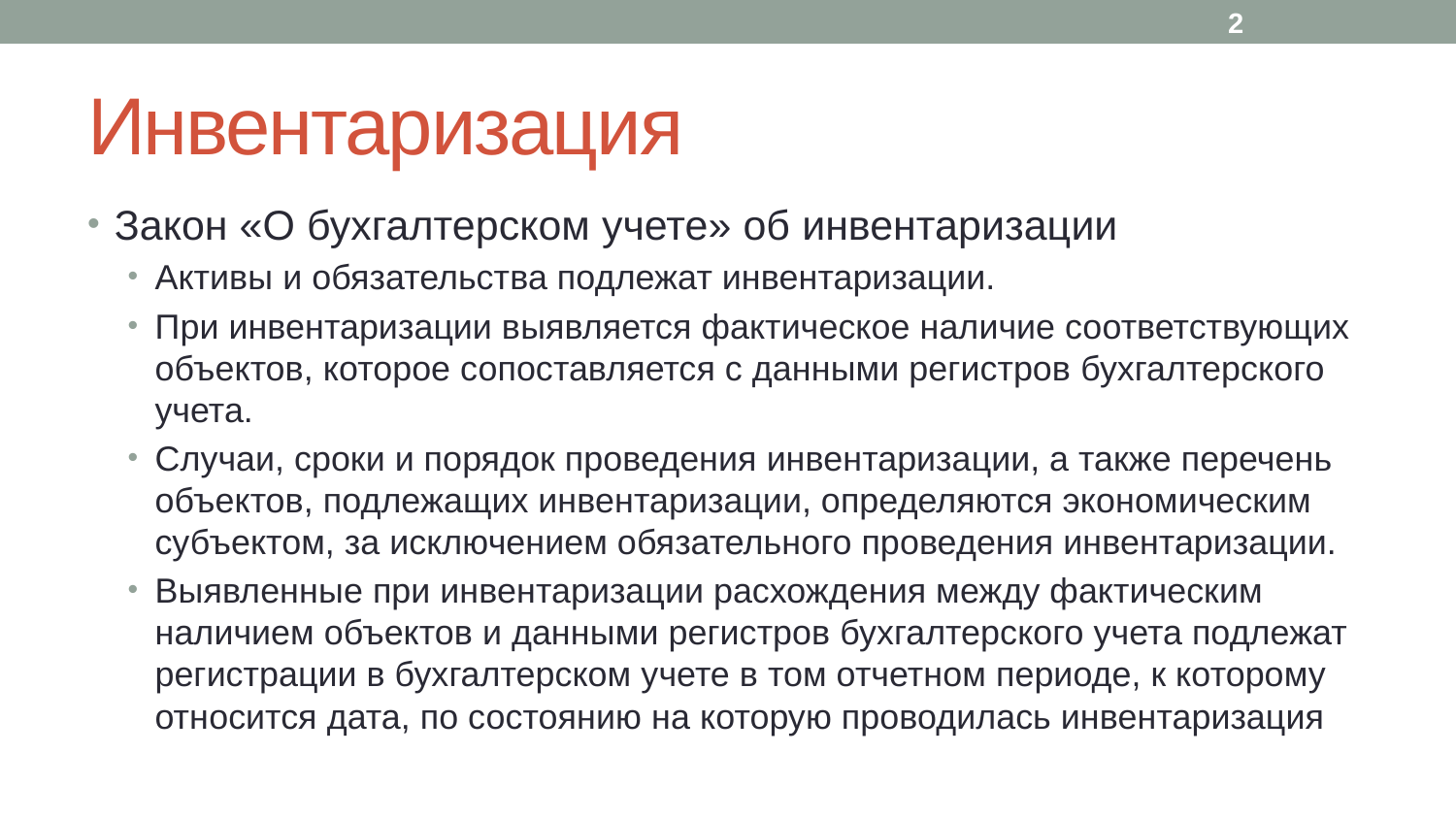

2
# Инвентаризация
Закон «О бухгалтерском учете» об инвентаризации
Активы и обязательства подлежат инвентаризации.
При инвентаризации выявляется фактическое наличие соответствующих объектов, которое сопоставляется с данными регистров бухгалтерского учета.
Случаи, сроки и порядок проведения инвентаризации, а также перечень объектов, подлежащих инвентаризации, определяются экономическим субъектом, за исключением обязательного проведения инвентаризации.
Выявленные при инвентаризации расхождения между фактическим наличием объектов и данными регистров бухгалтерского учета подлежат регистрации в бухгалтерском учете в том отчетном периоде, к которому относится дата, по состоянию на которую проводилась инвентаризация